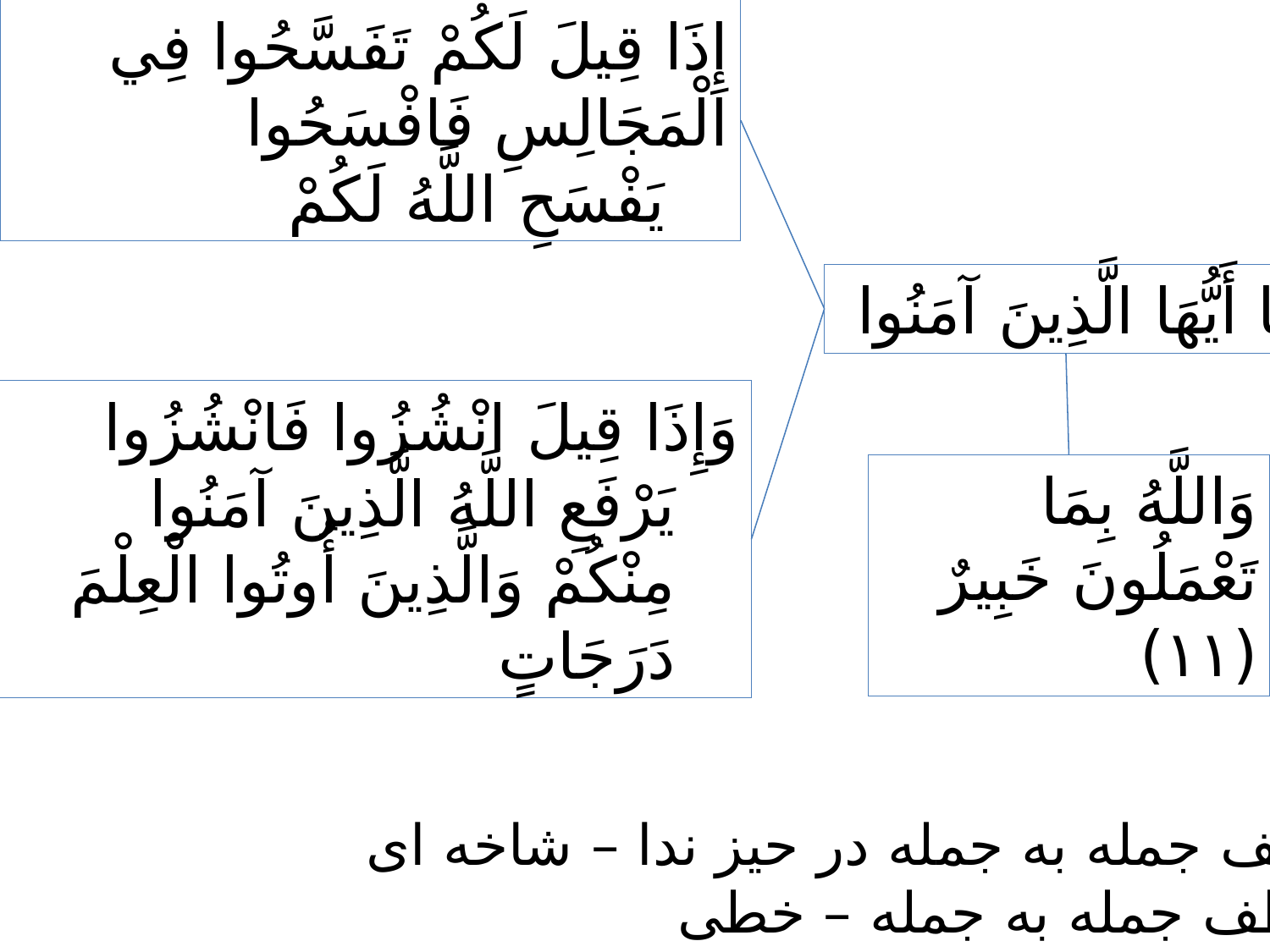

إِذَا قِيلَ لَكُمْ تَفَسَّحُوا فِي الْمَجَالِسِ فَافْسَحُوا
يَفْسَحِ اللَّهُ لَكُمْ
يَا أَيُّهَا الَّذِينَ آمَنُوا
وَإِذَا قِيلَ انْشُزُوا فَانْشُزُوا
يَرْفَعِ اللَّهُ الَّذِينَ آمَنُوا مِنْكُمْ وَالَّذِينَ أُوتُوا الْعِلْمَ دَرَجَاتٍ
وَاللَّهُ بِمَا تَعْمَلُونَ خَبِيرٌ (١١)
عطف جمله به جمله در حیز ندا – شاخه ای
2. عطف جمله به جمله – خطی